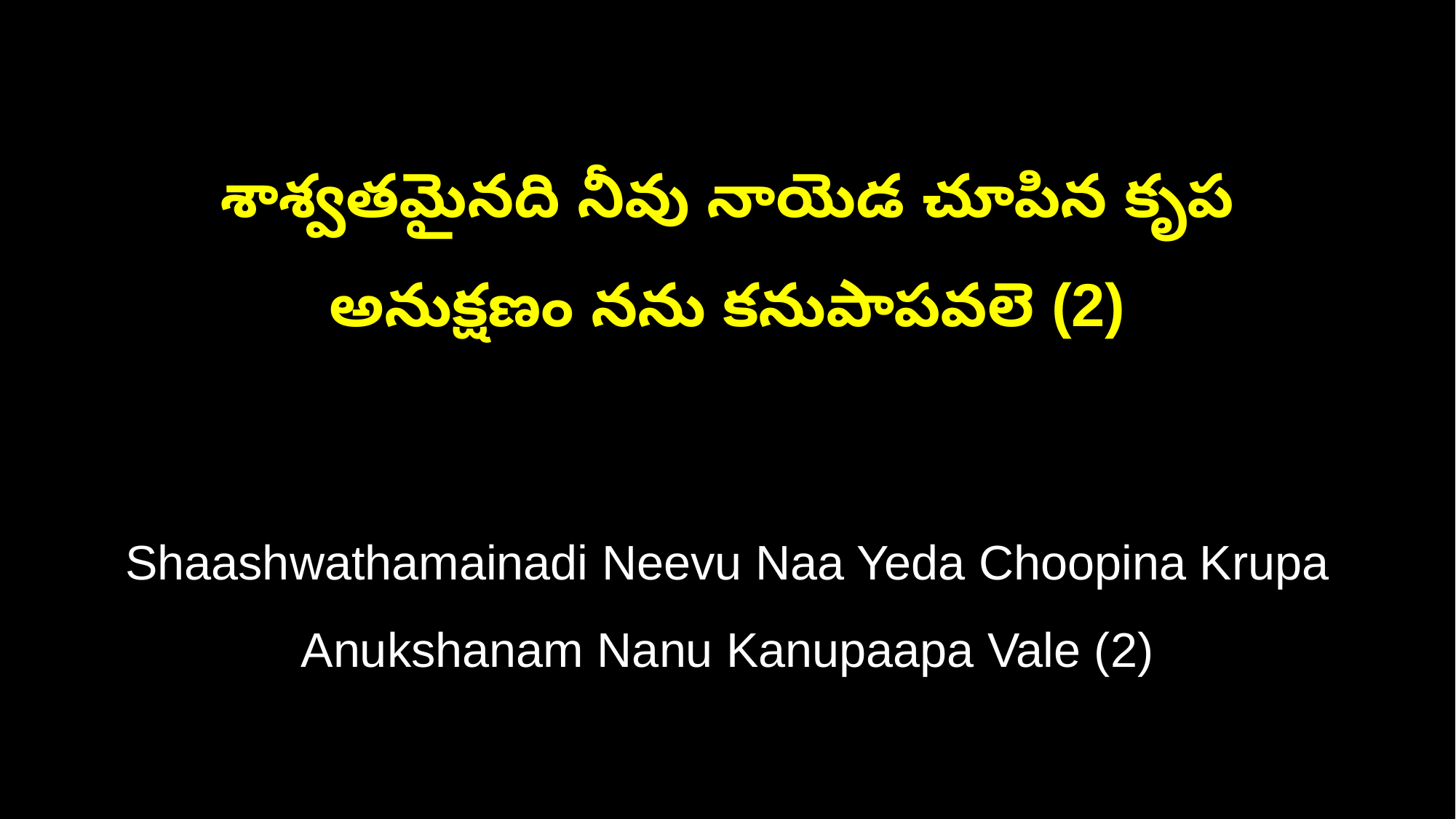

శాశ్వతమైనది నీవు నాయెడ చూపిన కృప
అనుక్షణం నను కనుపాపవలె (2)
Shaashwathamainadi Neevu Naa Yeda Choopina Krupa
Anukshanam Nanu Kanupaapa Vale (2)